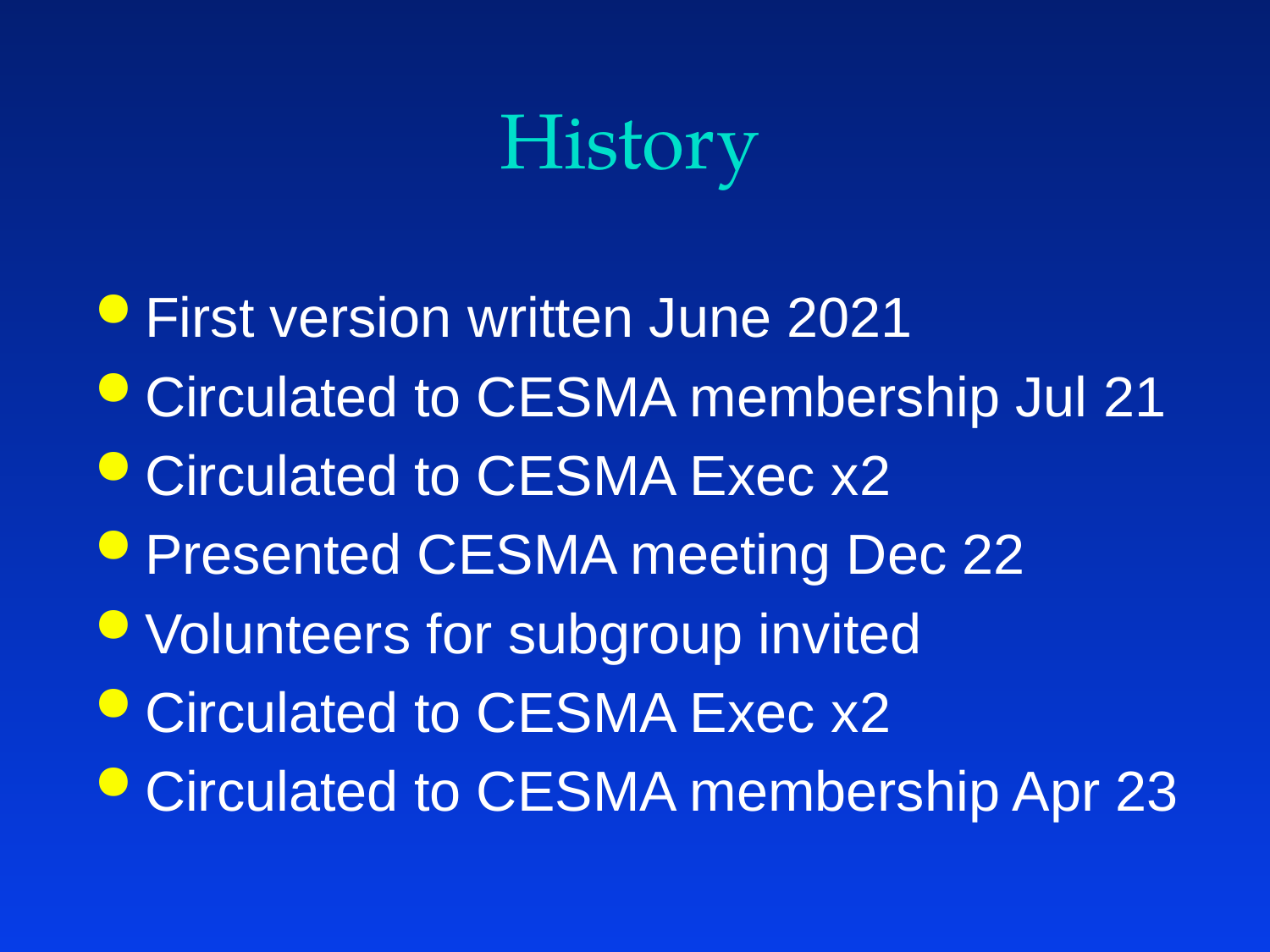

# History
First version written June 2021
Circulated to CESMA membership Jul 21
Circulated to CESMA Exec x2
Presented CESMA meeting Dec 22
Volunteers for subgroup invited
Circulated to CESMA Exec x2
Circulated to CESMA membership Apr 23